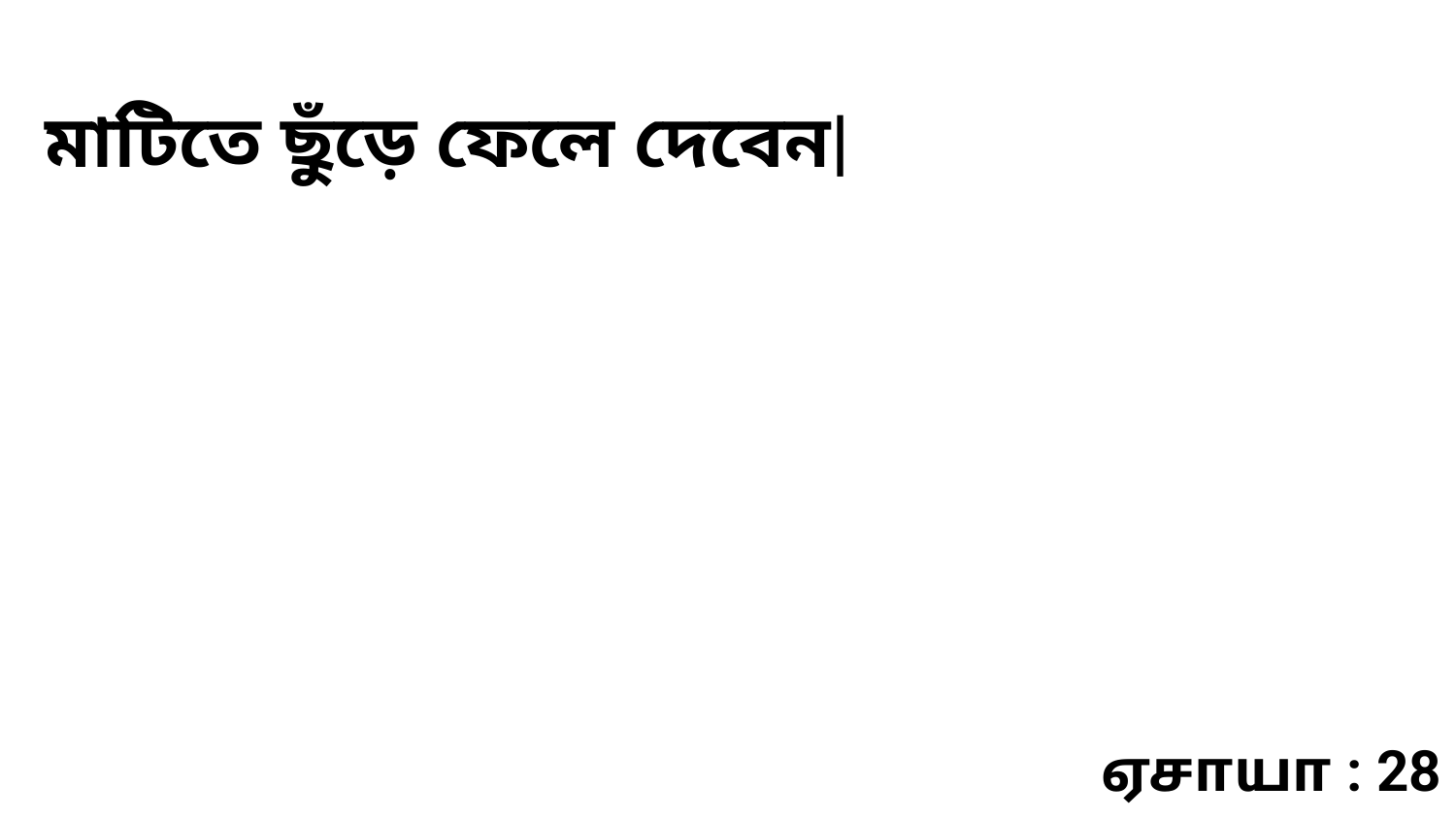

মাটিতে ছুঁড়ে ফেলে দেবেন|
ஏசாயா : 28